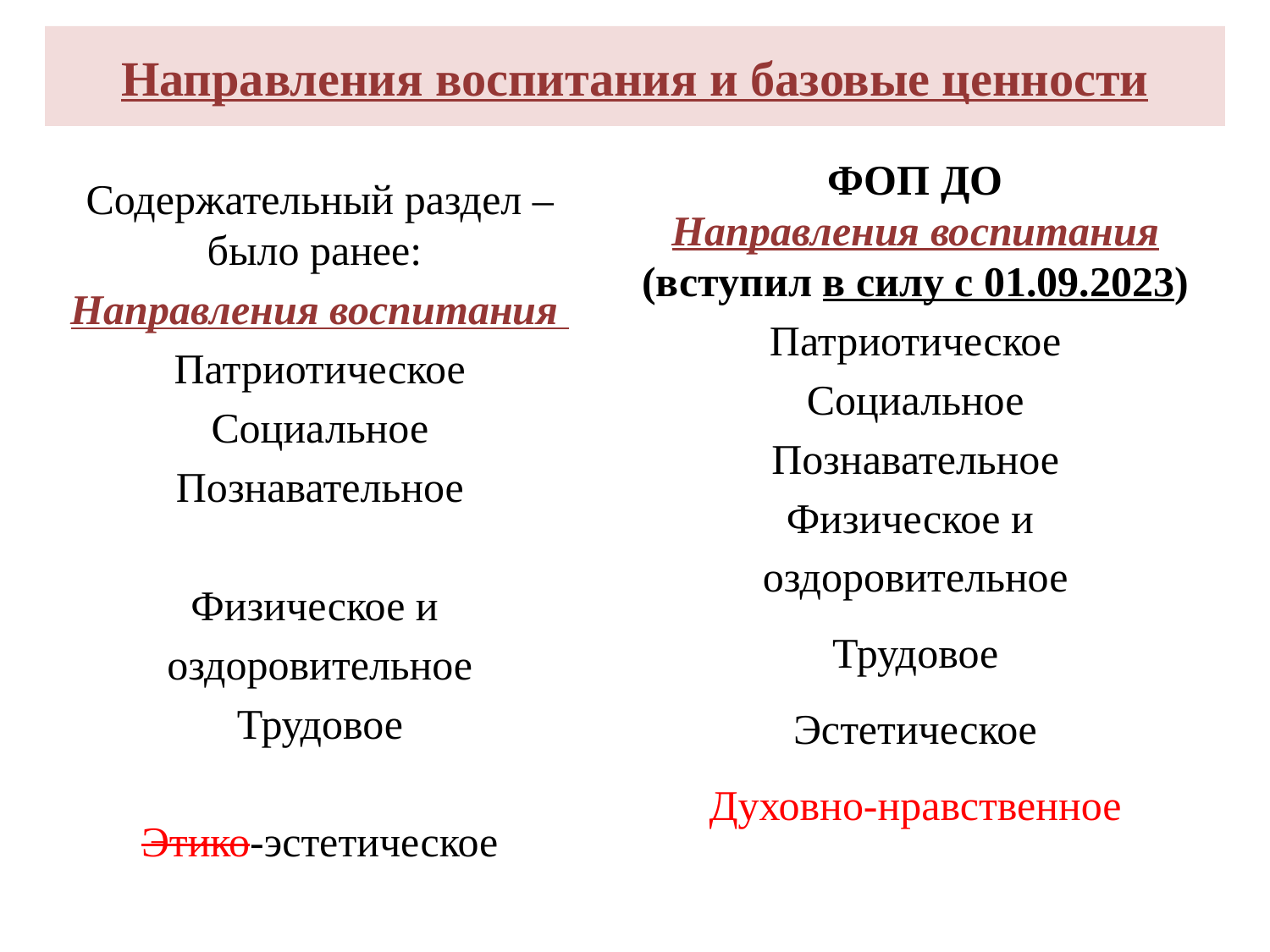

# Направления воспитания и базовые ценности
ФОП ДО
Направления воспитания (вступил в силу с 01.09.2023)
Патриотическое
Социальное
Познавательное
Физическое и
оздоровительное
Трудовое
Эстетическое
Духовно-нравственное
Содержательный раздел – было ранее:
Направления воспитания
Патриотическое
Социальное
Познавательное

Физическое и
оздоровительное
Трудовое

Этико-эстетическое